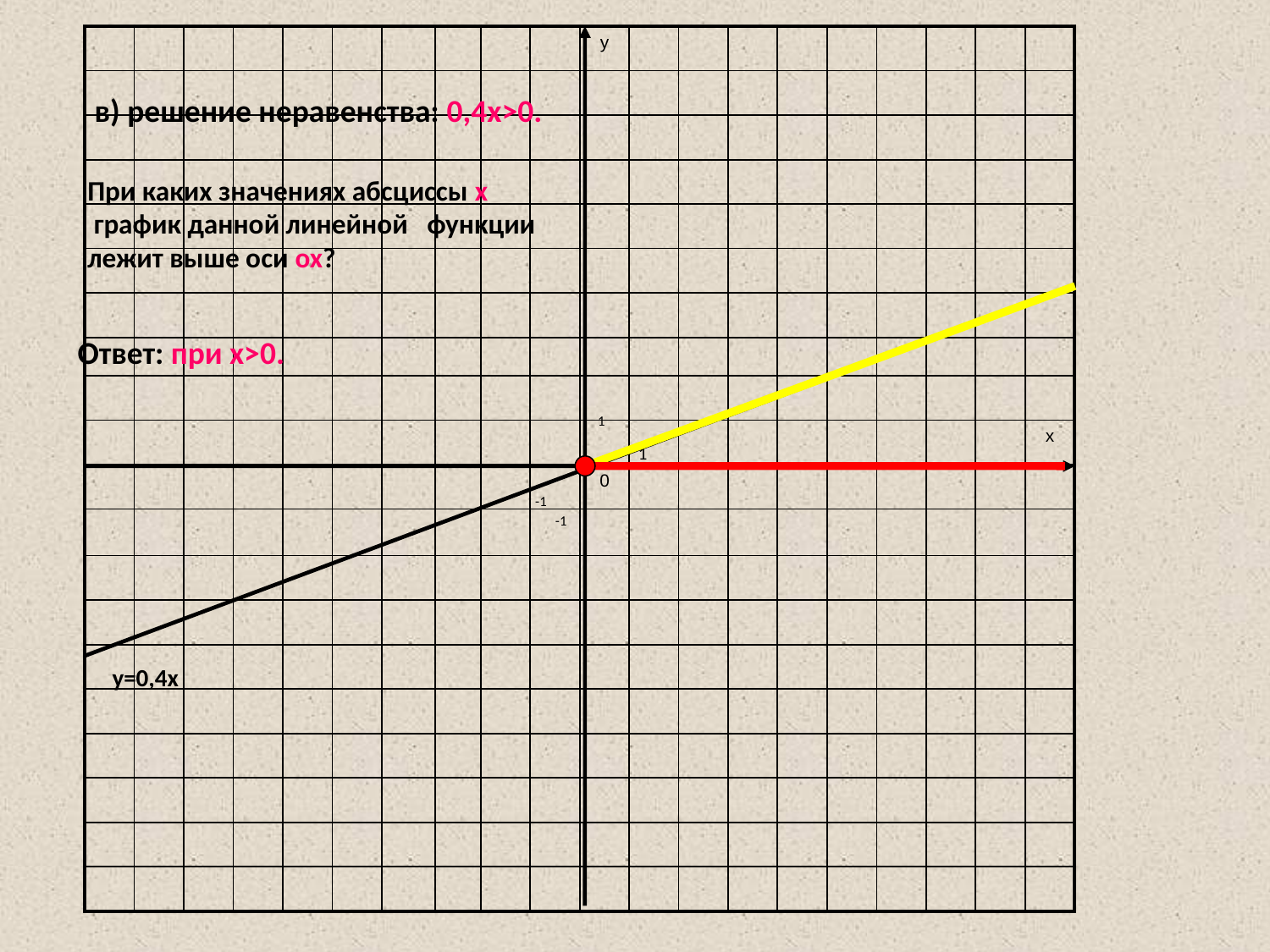

|  |  |  |  |  |  |  |  |  |  | y |  |  |  |  |  |  |  |  |  |
| --- | --- | --- | --- | --- | --- | --- | --- | --- | --- | --- | --- | --- | --- | --- | --- | --- | --- | --- | --- |
|  |  |  |  |  |  |  |  |  |  |  |  |  |  |  |  |  |  |  |  |
|  |  |  |  |  |  |  |  |  |  |  |  |  |  |  |  |  |  |  |  |
|  |  |  |  |  |  |  |  |  |  |  |  |  |  |  |  |  |  |  |  |
|  |  |  |  |  |  |  |  |  |  |  |  |  |  |  |  |  |  |  |  |
|  |  |  |  |  |  |  |  |  |  |  |  |  |  |  |  |  |  |  |  |
|  |  |  |  |  |  |  |  |  |  |  |  |  |  |  |  |  |  |  |  |
|  |  |  |  |  |  |  |  |  |  |  |  |  |  |  |  |  |  |  |  |
|  |  |  |  |  |  |  |  |  |  |  |  |  |  |  |  |  |  |  |  |
|  |  |  |  |  |  |  |  |  |  |  |  |  |  |  |  |  |  |  | x |
|  |  |  |  |  |  |  |  |  |  | 0 |  |  |  |  |  |  |  |  |  |
|  |  |  |  |  |  |  |  |  |  |  |  |  |  |  |  |  |  |  |  |
|  |  |  |  |  |  |  |  |  |  |  |  |  |  |  |  |  |  |  |  |
|  |  |  |  |  |  |  |  |  |  |  |  |  |  |  |  |  |  |  |  |
|  |  |  |  |  |  |  |  |  |  |  |  |  |  |  |  |  |  |  |  |
|  |  |  |  |  |  |  |  |  |  |  |  |  |  |  |  |  |  |  |  |
|  |  |  |  |  |  |  |  |  |  |  |  |  |  |  |  |  |  |  |  |
|  |  |  |  |  |  |  |  |  |  |  |  |  |  |  |  |  |  |  |  |
|  |  |  |  |  |  |  |  |  |  |  |  |  |  |  |  |  |  |  |  |
|  |  |  |  |  |  |  |  |  |  |  |  |  |  |  |  |  |  |  |  |

 в) решение неравенства: 0,4x>0.
При каких значениях абсциссы x
 график данной линейной   функции лежит выше оси ox?

Ответ: при x>0.

1
1

-1
-1
y=0,4x